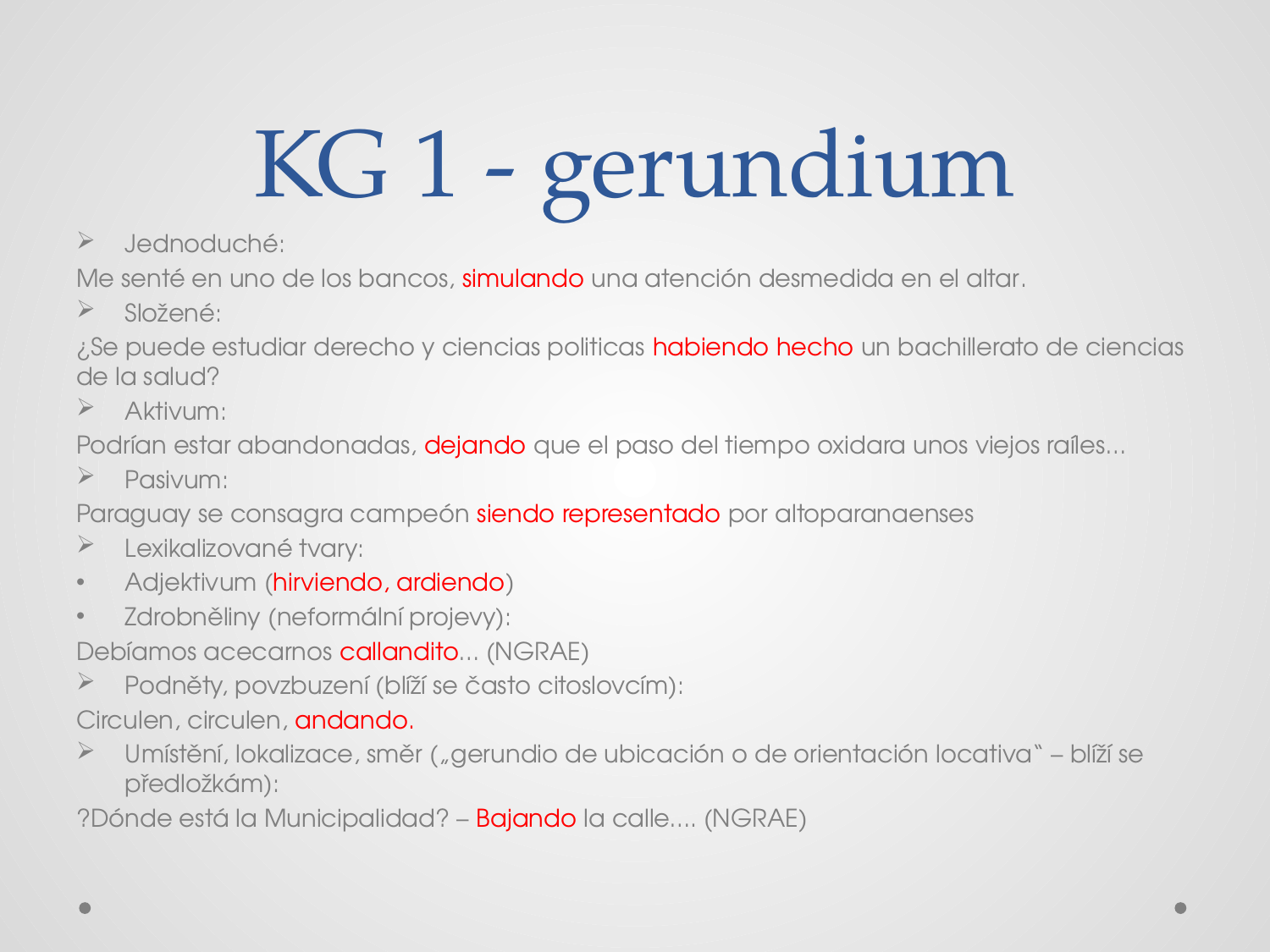

# KG 1 - gerundium
Jednoduché:
Me senté en uno de los bancos, simulando una atención desmedida en el altar.
Složené:
¿Se puede estudiar derecho y ciencias politicas habiendo hecho un bachillerato de ciencias de la salud?
Aktivum:
Podrían estar abandonadas, dejando que el paso del tiempo oxidara unos viejos raíles…
Pasivum:
Paraguay se consagra campeón siendo representado por altoparanaenses
Lexikalizované tvary:
Adjektivum (hirviendo, ardiendo)
Zdrobněliny (neformální projevy):
Debíamos acecarnos callandito… (NGRAE)
Podněty, povzbuzení (blíží se často citoslovcím):
Circulen, circulen, andando.
Umístění, lokalizace, směr („gerundio de ubicación o de orientación locativa“ – blíží se předložkám):
?Dónde está la Municipalidad? – Bajando la calle…. (NGRAE)